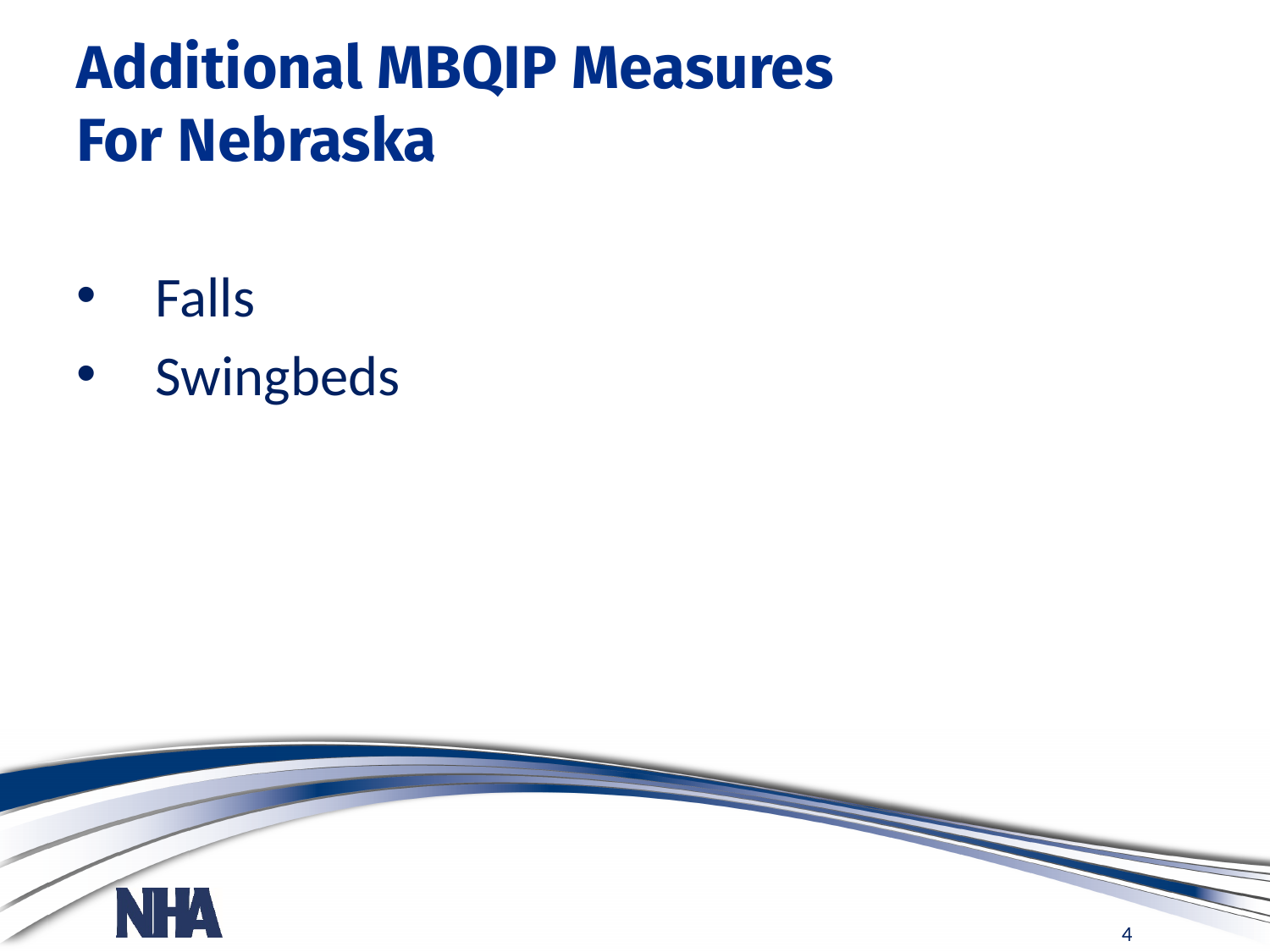

# Additional MBQIP Measures For Nebraska
Falls
Swingbeds